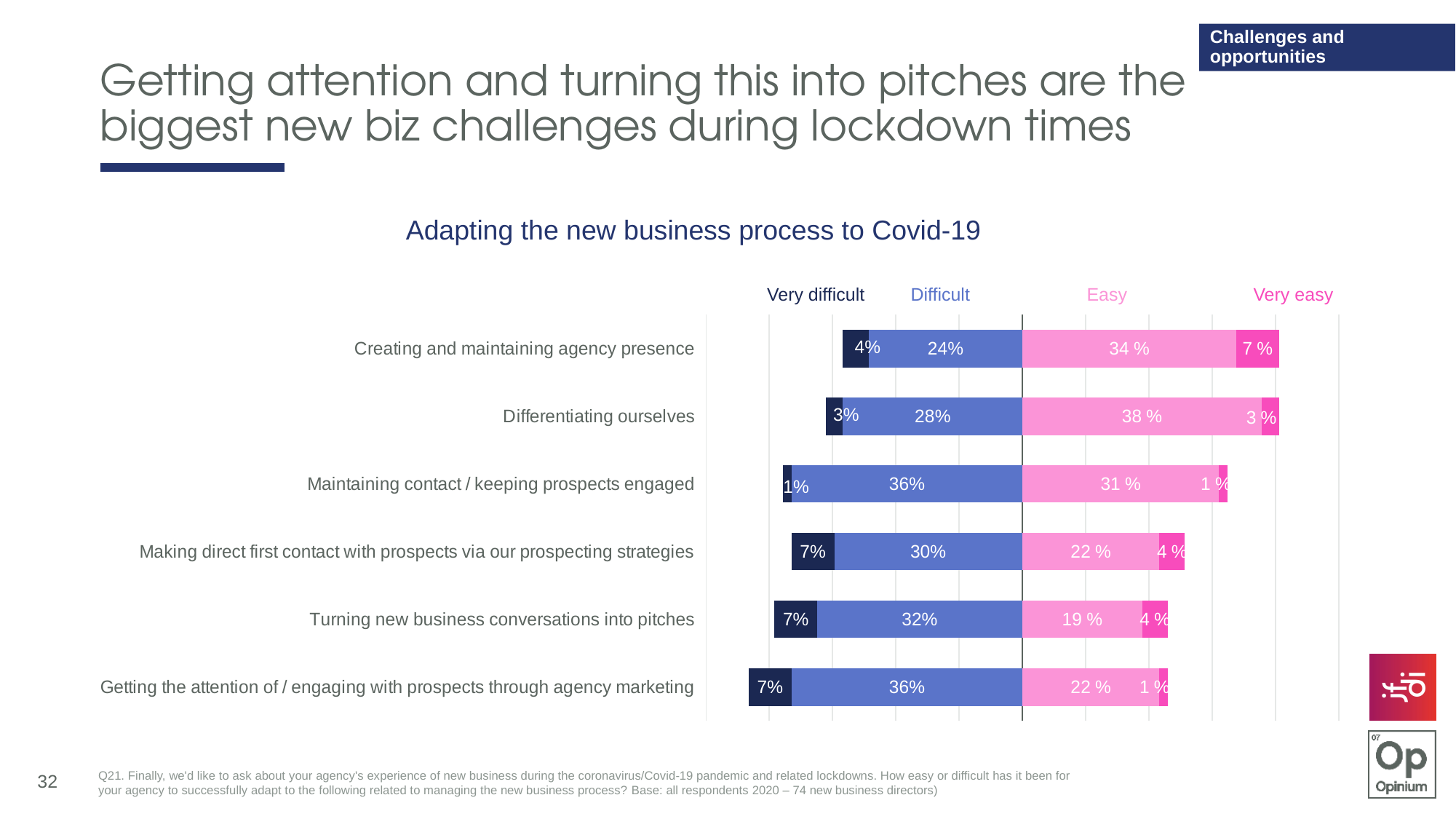

Challenges and opportunities
# Getting attention and turning this into pitches are the biggest new biz challenges during lockdown times
Adapting the new business process to Covid-19

### Chart

| Category | Easy | Very easy | Difficult | Very difficult |
|---|---|---|---|---|
| Getting the attention of / engaging with prospects through agency marketing | 0.216216216216216 | 0.0135135135135135 | -0.36486486486486497 | -0.0675675675675676 |
| Turning new business conversations into pitches | 0.189189189189189 | 0.0405405405405405 | -0.324324324324324 | -0.0675675675675676 |
| Making direct first contact with prospects via our prospecting strategies | 0.216216216216216 | 0.0405405405405405 | -0.29729729729729704 | -0.0675675675675676 |
| Maintaining contact / keeping prospects engaged | 0.31081081081081097 | 0.0135135135135135 | -0.36486486486486497 | -0.0135135135135135 |
| Differentiating ourselves | 0.378378378378378 | 0.027027027027027 | -0.283783783783784 | -0.027027027027027 |
| Creating and maintaining agency presence | 0.33783783783783794 | 0.0675675675675676 | -0.243243243243243 | -0.0405405405405405 |
Very difficult
Difficult
Easy
Very easy
32
Q21. Finally, we'd like to ask about your agency's experience of new business during the coronavirus/Covid-19 pandemic and related lockdowns. How easy or difficult has it been for your agency to successfully adapt to the following related to managing the new business process? Base: all respondents 2020 – 74 new business directors)